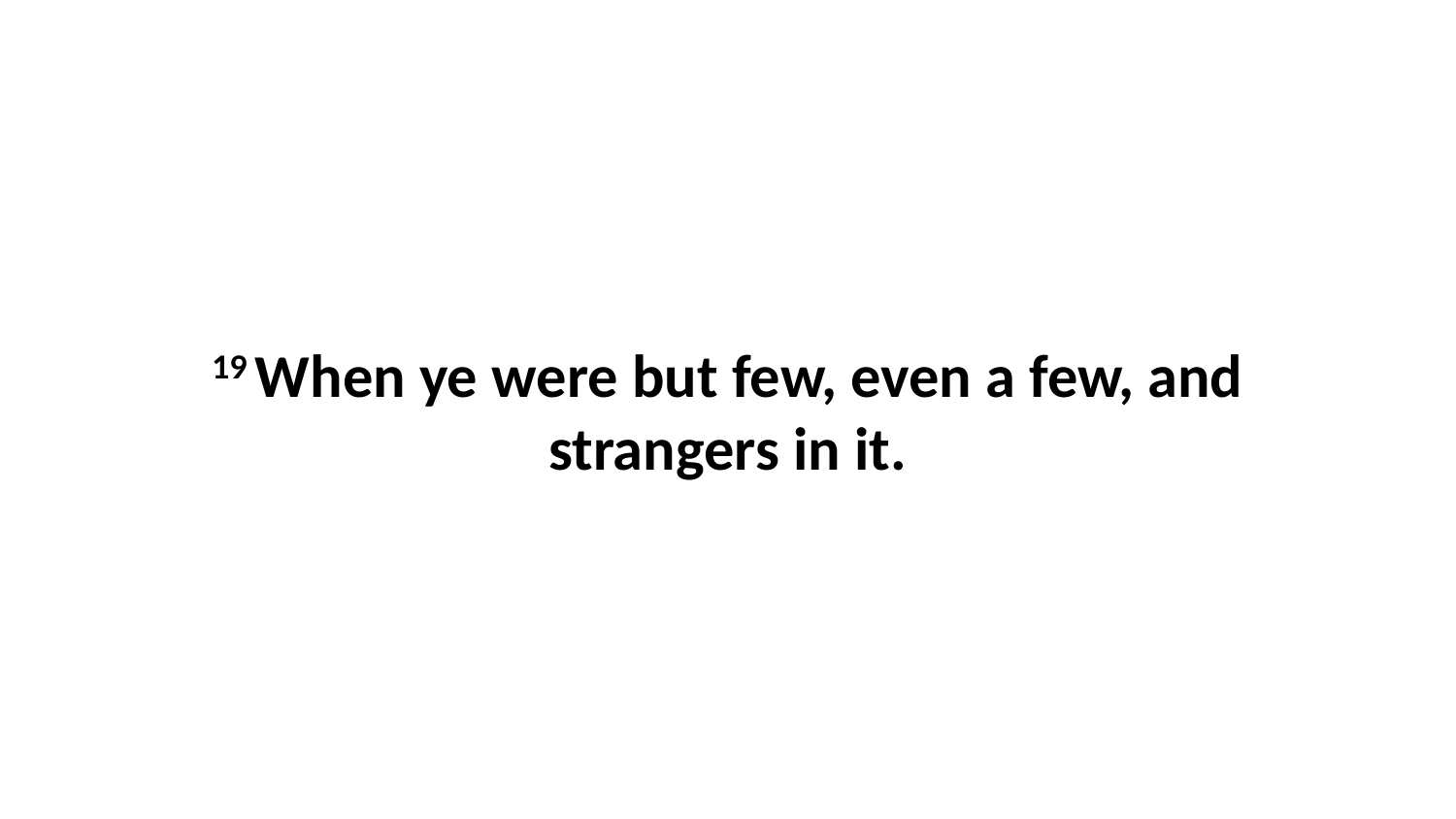

19 When ye were but few, even a few, and strangers in it.